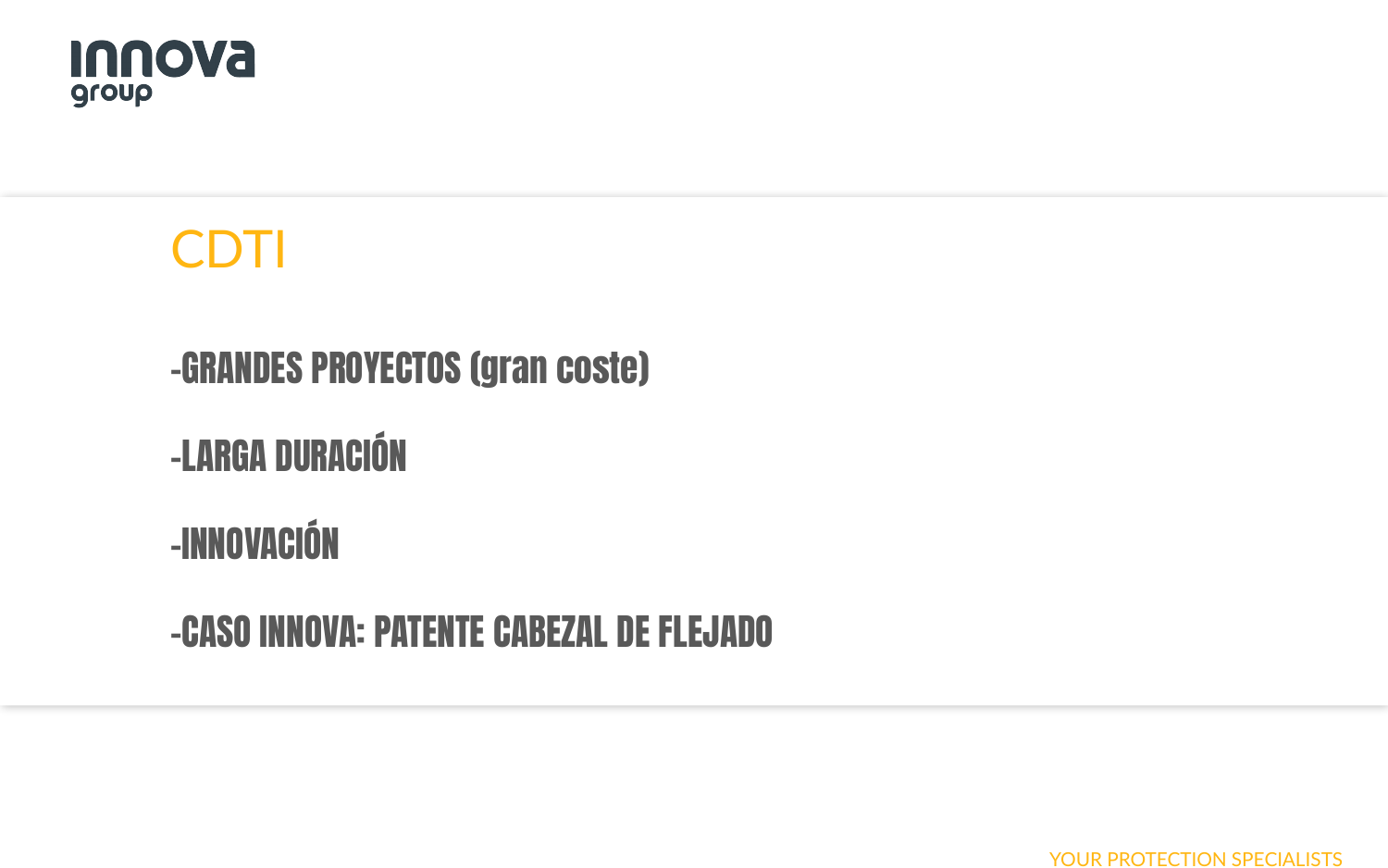

CDTI

-GRANDES PROYECTOS (gran coste)
-LARGA DURACIÓN
-INNOVACIÓN
-CASO INNOVA: PATENTE CABEZAL DE FLEJADO